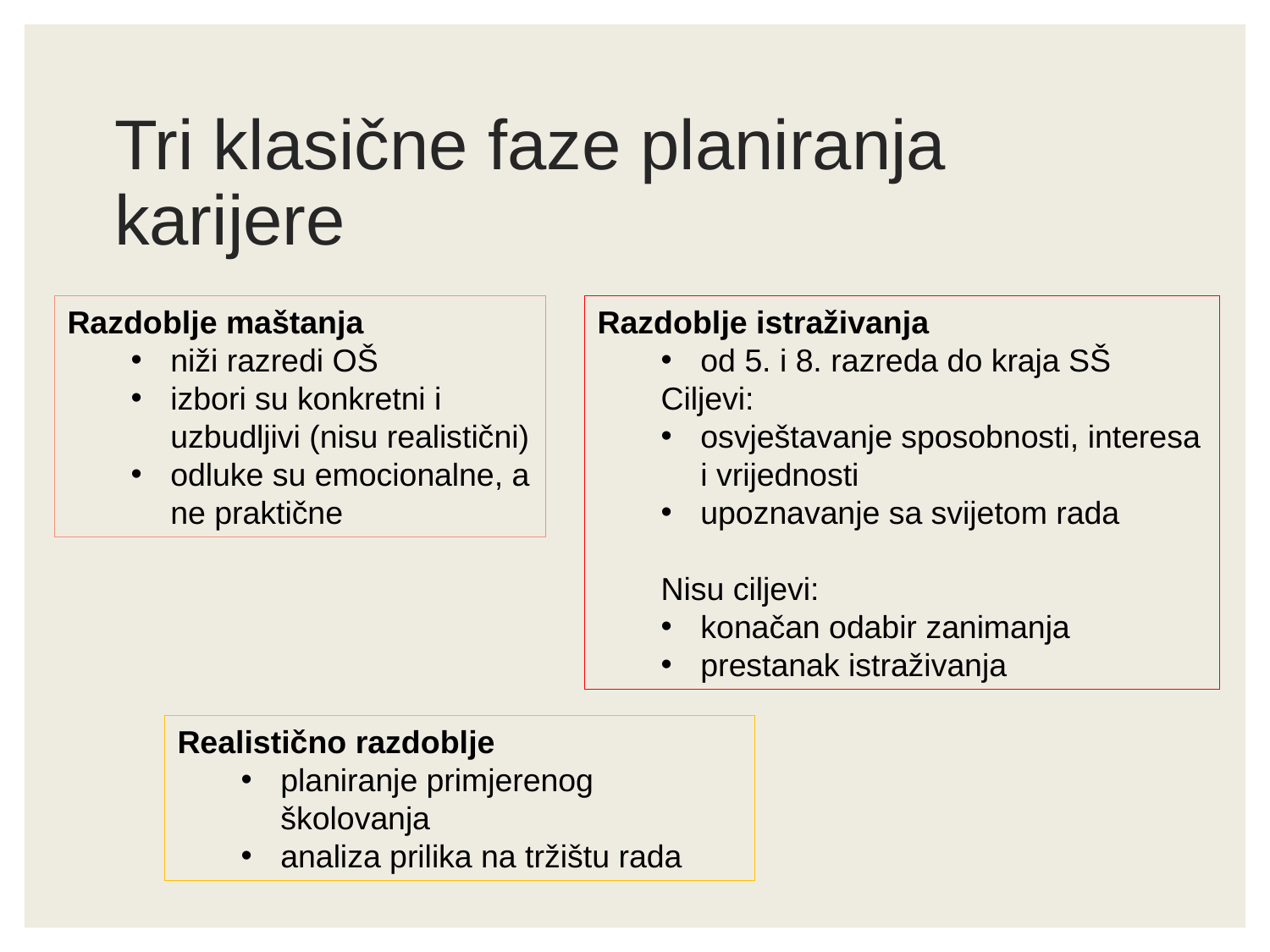

# Tri klasične faze planiranja karijere
Razdoblje maštanja
niži razredi OŠ
izbori su konkretni i uzbudljivi (nisu realistični)
odluke su emocionalne, a ne praktične
Razdoblje istraživanja
od 5. i 8. razreda do kraja SŠ
Ciljevi:
osvještavanje sposobnosti, interesa i vrijednosti
upoznavanje sa svijetom rada

Nisu ciljevi:
konačan odabir zanimanja
prestanak istraživanja
Realistično razdoblje
planiranje primjerenog školovanja
analiza prilika na tržištu rada